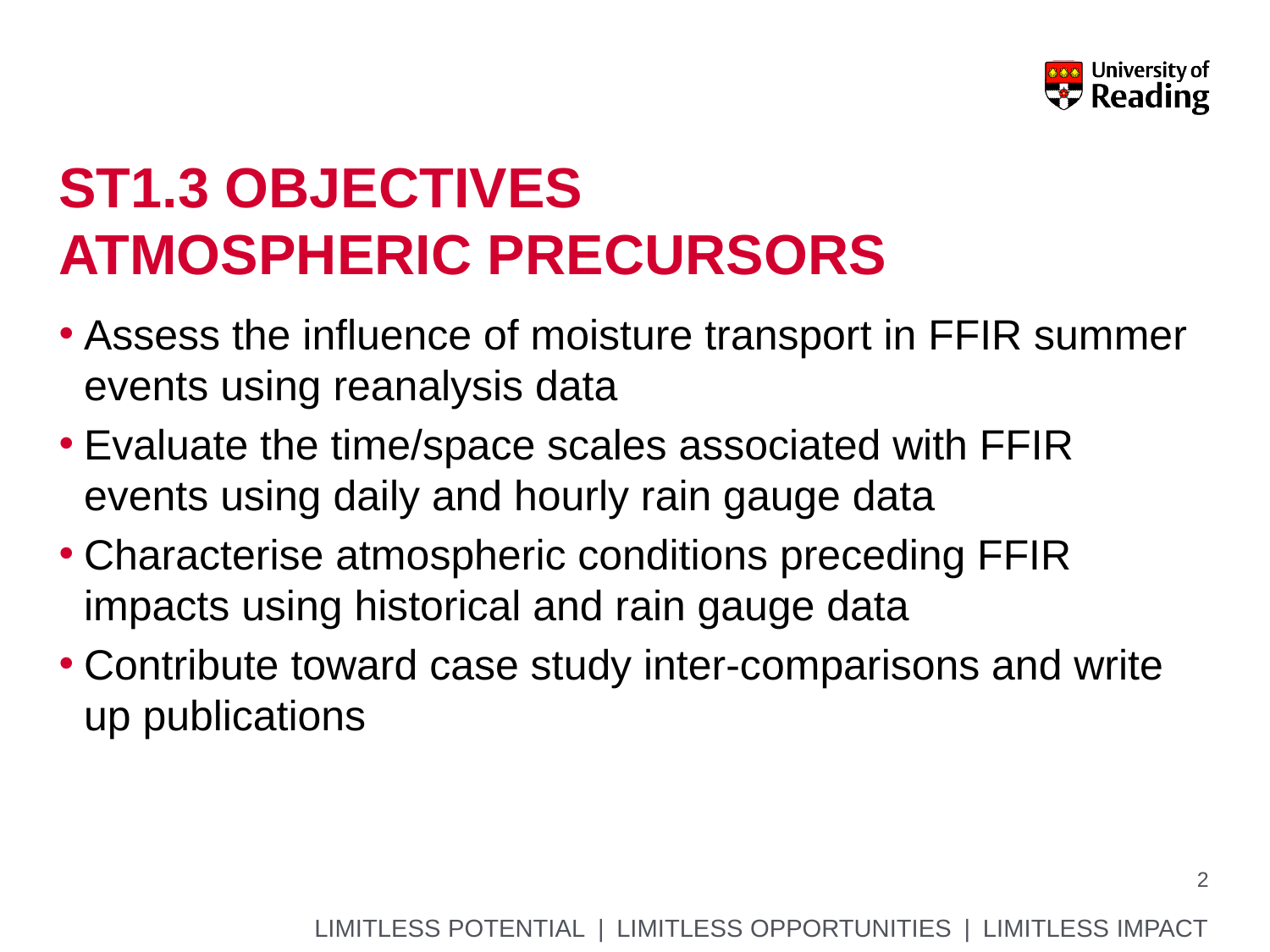

# St1.3 objectives atmospheric precursors
Assess the influence of moisture transport in FFIR summer events using reanalysis data
Evaluate the time/space scales associated with FFIR events using daily and hourly rain gauge data
Characterise atmospheric conditions preceding FFIR impacts using historical and rain gauge data
Contribute toward case study inter-comparisons and write up publications

2